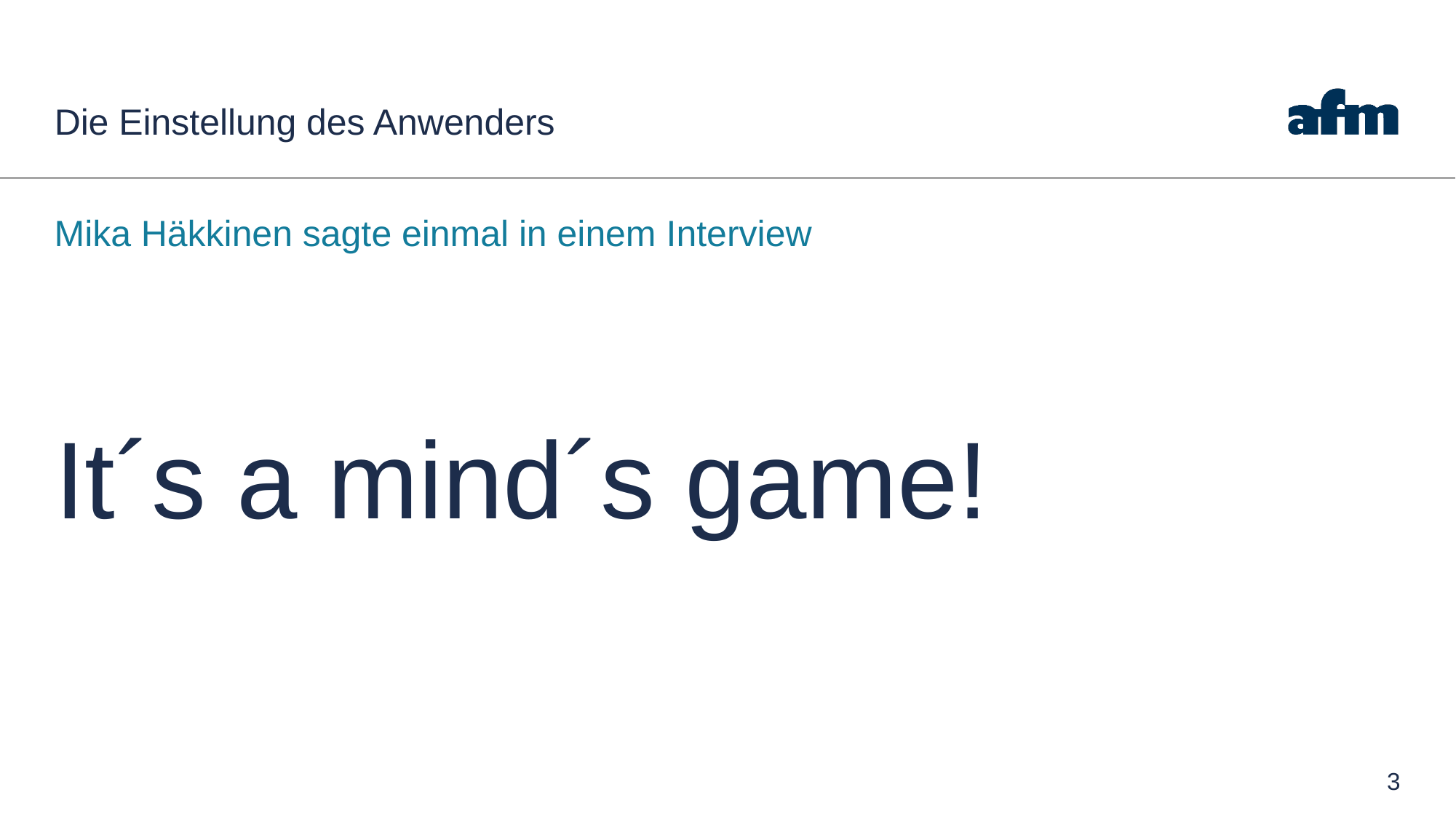

# Die Einstellung des Anwenders
Mika Häkkinen sagte einmal in einem Interview

It´s a mind´s game!
3